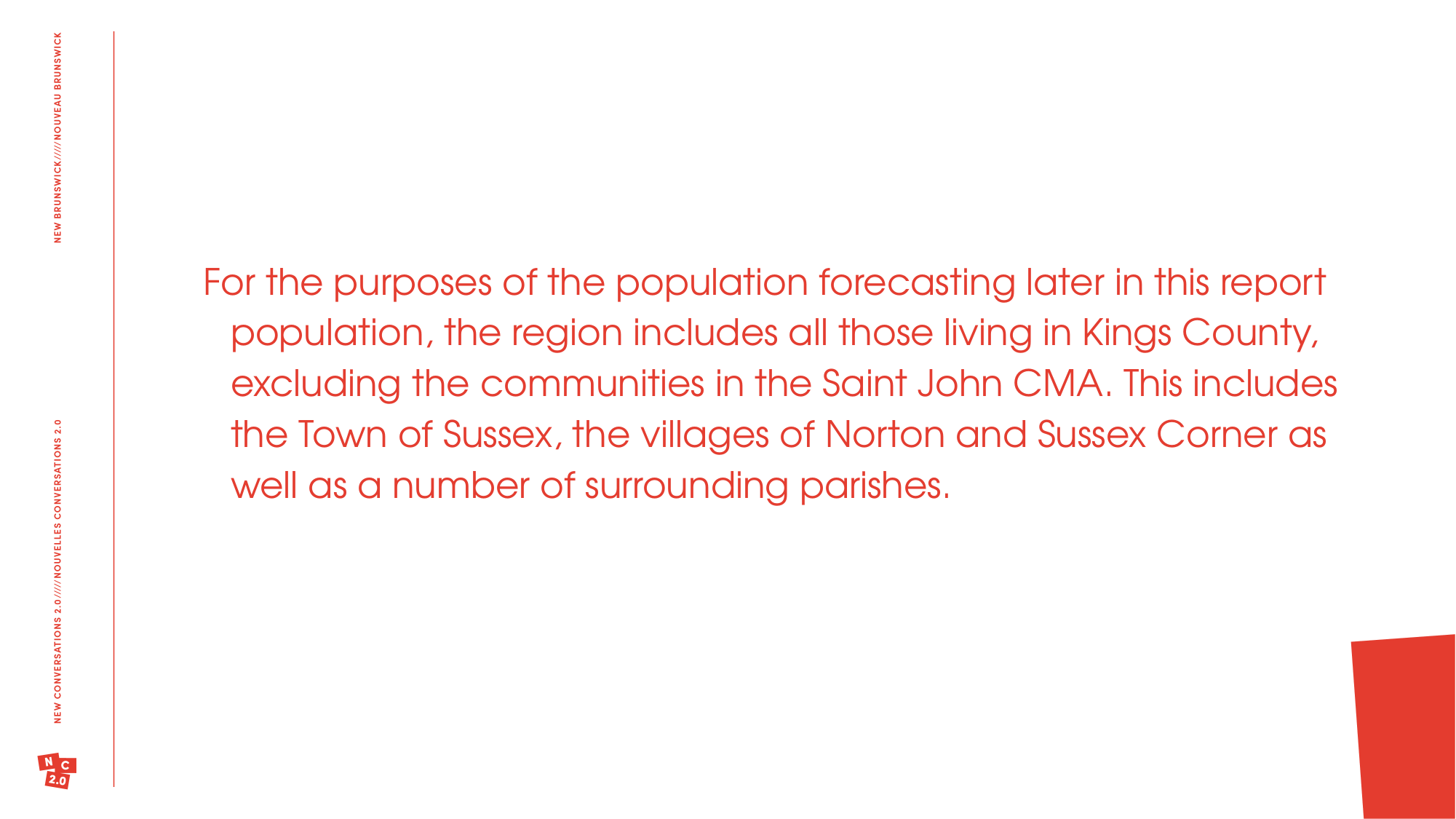

For the purposes of the population forecasting later in this report population, the region includes all those living in Kings County, excluding the communities in the Saint John CMA. This includes the Town of Sussex, the villages of Norton and Sussex Corner as well as a number of surrounding parishes.